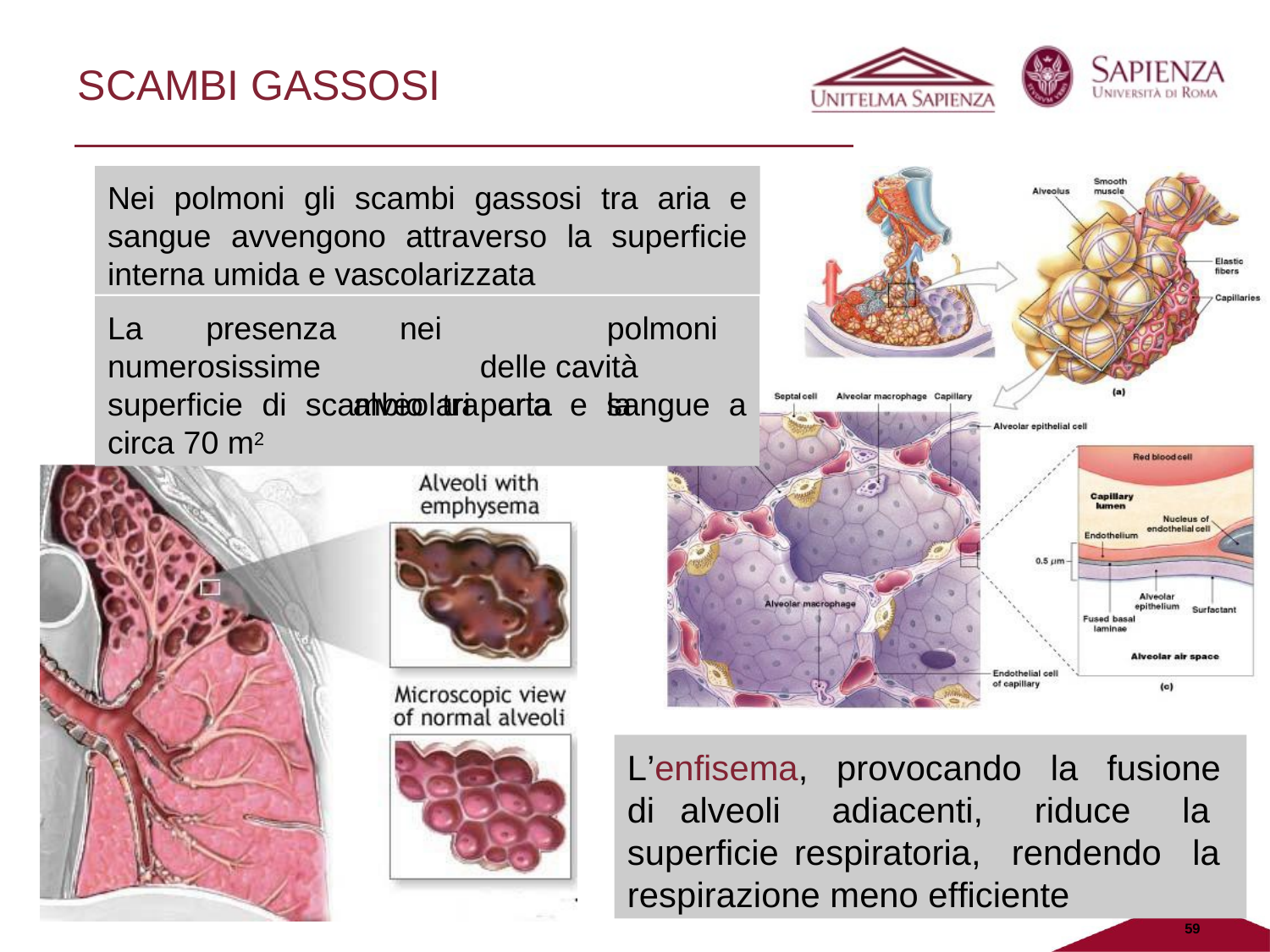

# SCAMBI GASSOSI

Nei  polmoni  gli  scambi  gassosi  tra  aria  e sangue  avvengono  attraverso  la  superficie interna umida e vascolarizzata

La	presenza numerosissime
nei		polmoni		delle cavità	alveolari	porta	la
superficie	di	scambio	tra	aria	e	sangue	a circa 70 m2

L’enfisema,  provocando  la  fusione  di alveoli  adiacenti,  riduce  la  superficie respiratoria,  rendendo  la  respirazione meno efficiente
59